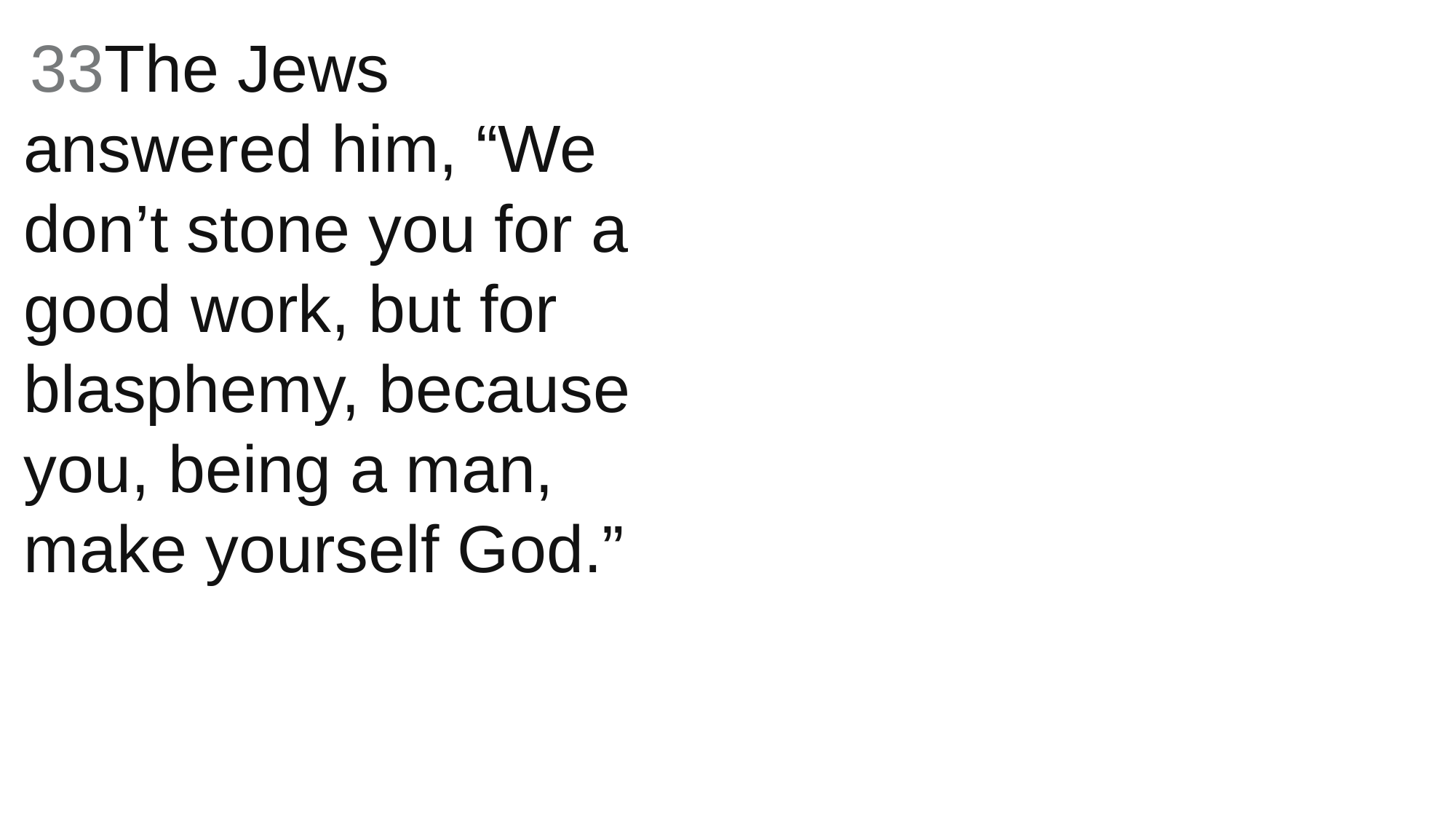

33The Jews answered him, “We don’t stone you for a good work, but for blasphemy, because you, being a man, make yourself God.”